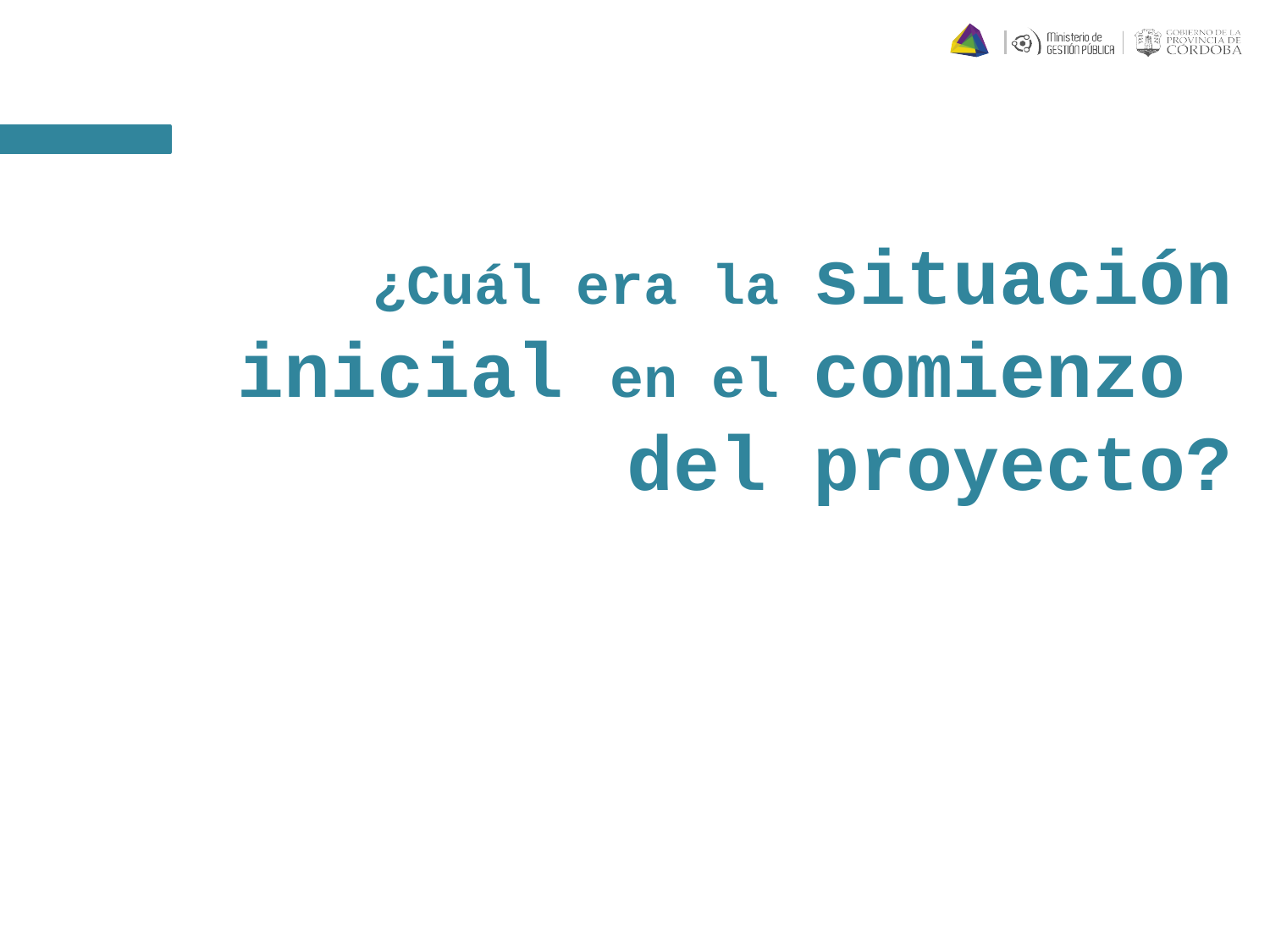

¿Cuál era la situación inicial en el comienzo
del proyecto?